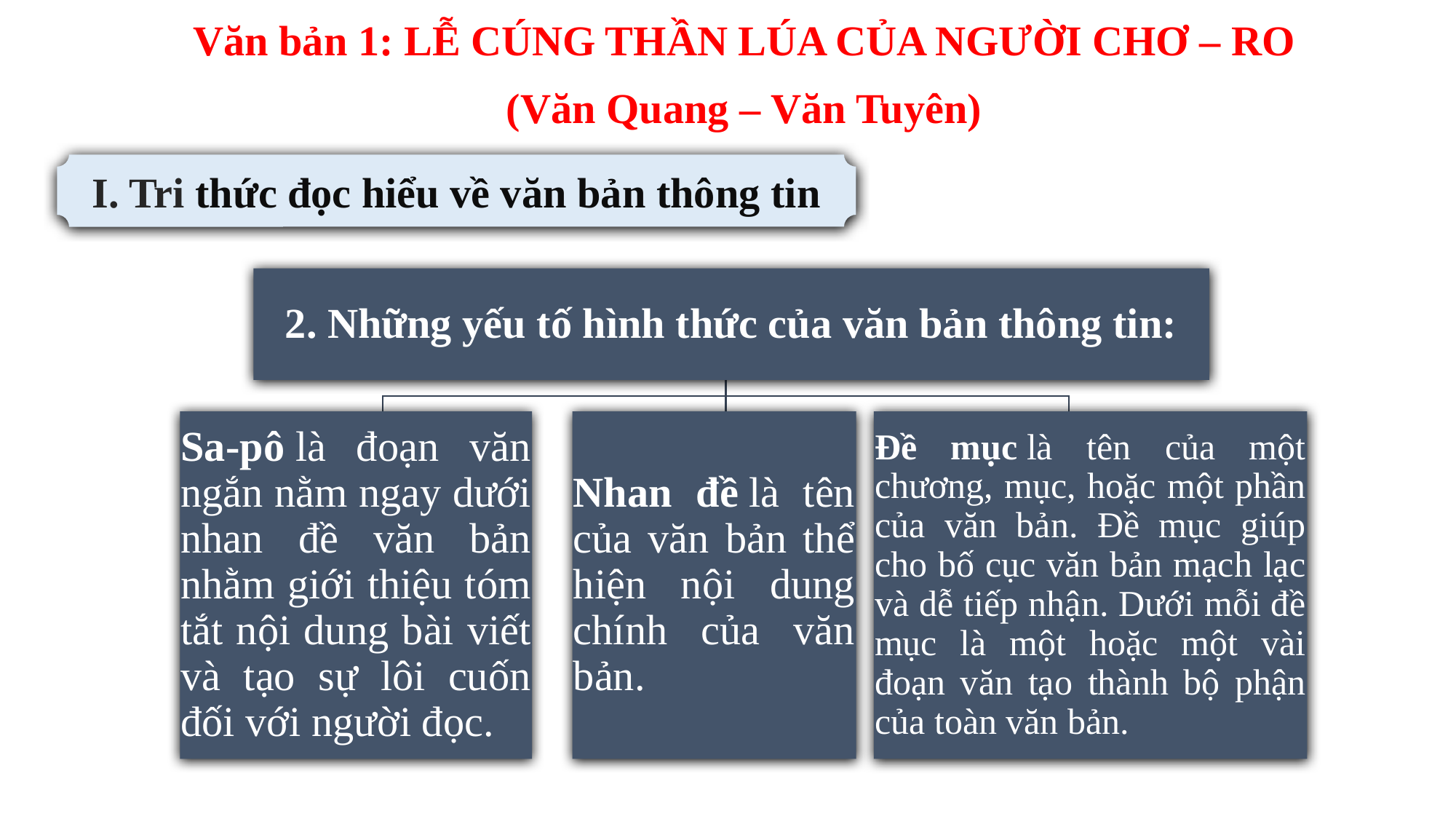

Văn bản 1: LỄ CÚNG THẦN LÚA CỦA NGƯỜI CHƠ – RO
(Văn Quang – Văn Tuyên)
I. Tri thức đọc hiểu về văn bản thông tin
2. Những yếu tố hình thức của văn bản thông tin:

Sa-pô là đoạn văn ngắn nằm ngay dưới nhan đề văn bản nhằm giới thiệu tóm tắt nội dung bài viết và tạo sự lôi cuốn đối với người đọc.
Nhan đề là tên của văn bản thể hiện nội dung chính của văn bản.
Đề mục là tên của một chương, mục, hoặc một phần của văn bản. Đề mục giúp cho bố cục văn bản mạch lạc và dễ tiếp nhận. Dưới mỗi đề mục là một hoặc một vài đoạn văn tạo thành bộ phận của toàn văn bản.